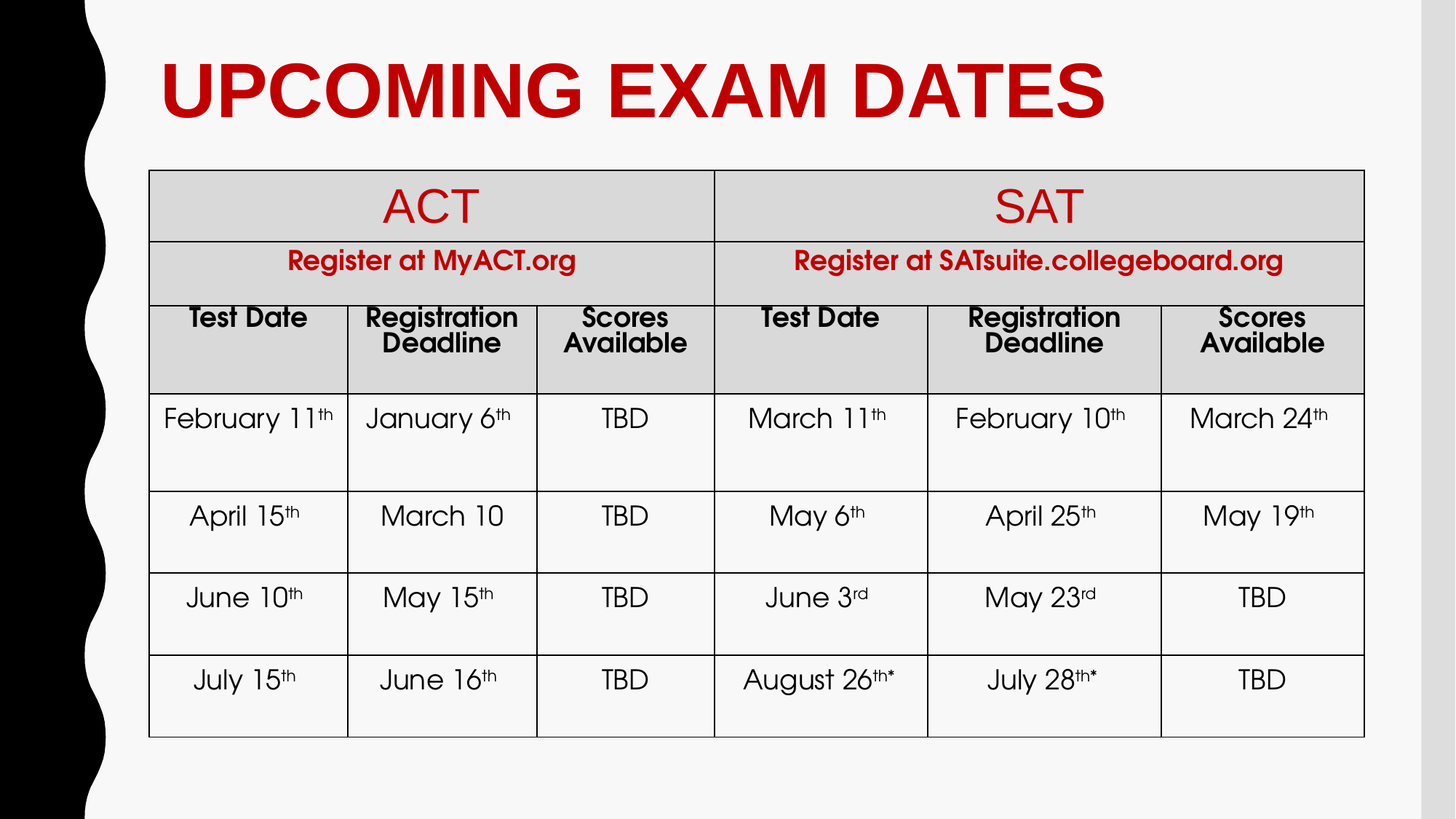

# UPCOMING EXAM DATES
| ACT |  |  | SAT |  |  |
| --- | --- | --- | --- | --- | --- |
| Register at MyACT.org |  |  | Register at SATsuite.collegeboard.org |  |  |
| Test Date | Registration Deadline | Scores Available | Test Date | Registration Deadline | Scores Available |
| February 11th | January 6th | TBD | March 11th | February 10th | March 24th |
| April 15th | March 10 | TBD | May 6th | April 25th | May 19th |
| June 10th | May 15th | TBD | June 3rd | May 23rd | TBD |
| July 15th | June 16th | TBD | August 26th\* | July 28th\* | TBD |